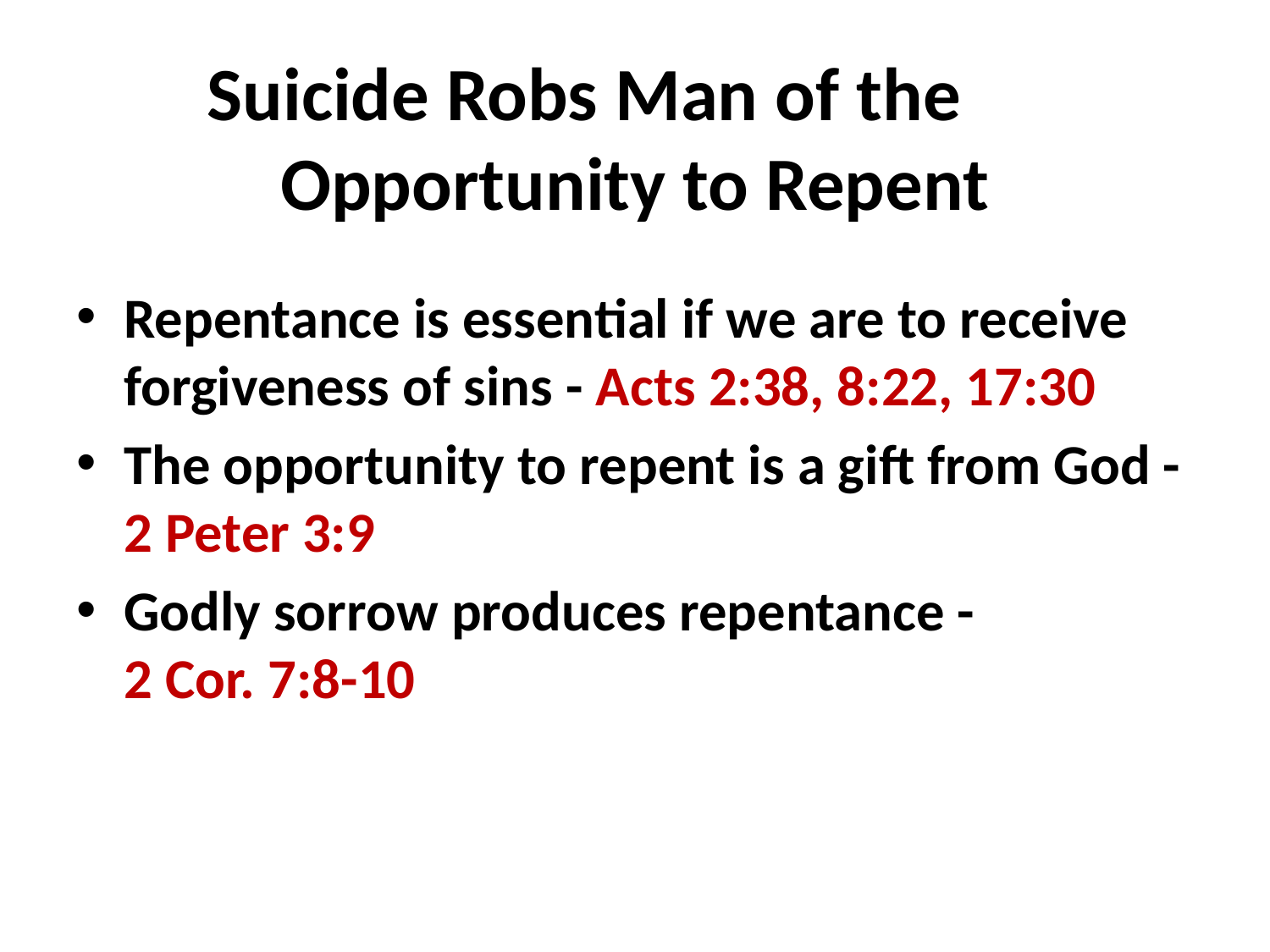

# Suicide Robs Man of the       Opportunity to Repent
Repentance is essential if we are to receive forgiveness of sins - Acts 2:38, 8:22, 17:30
The opportunity to repent is a gift from God - 2 Peter 3:9
Godly sorrow produces repentance -               2 Cor. 7:8-10